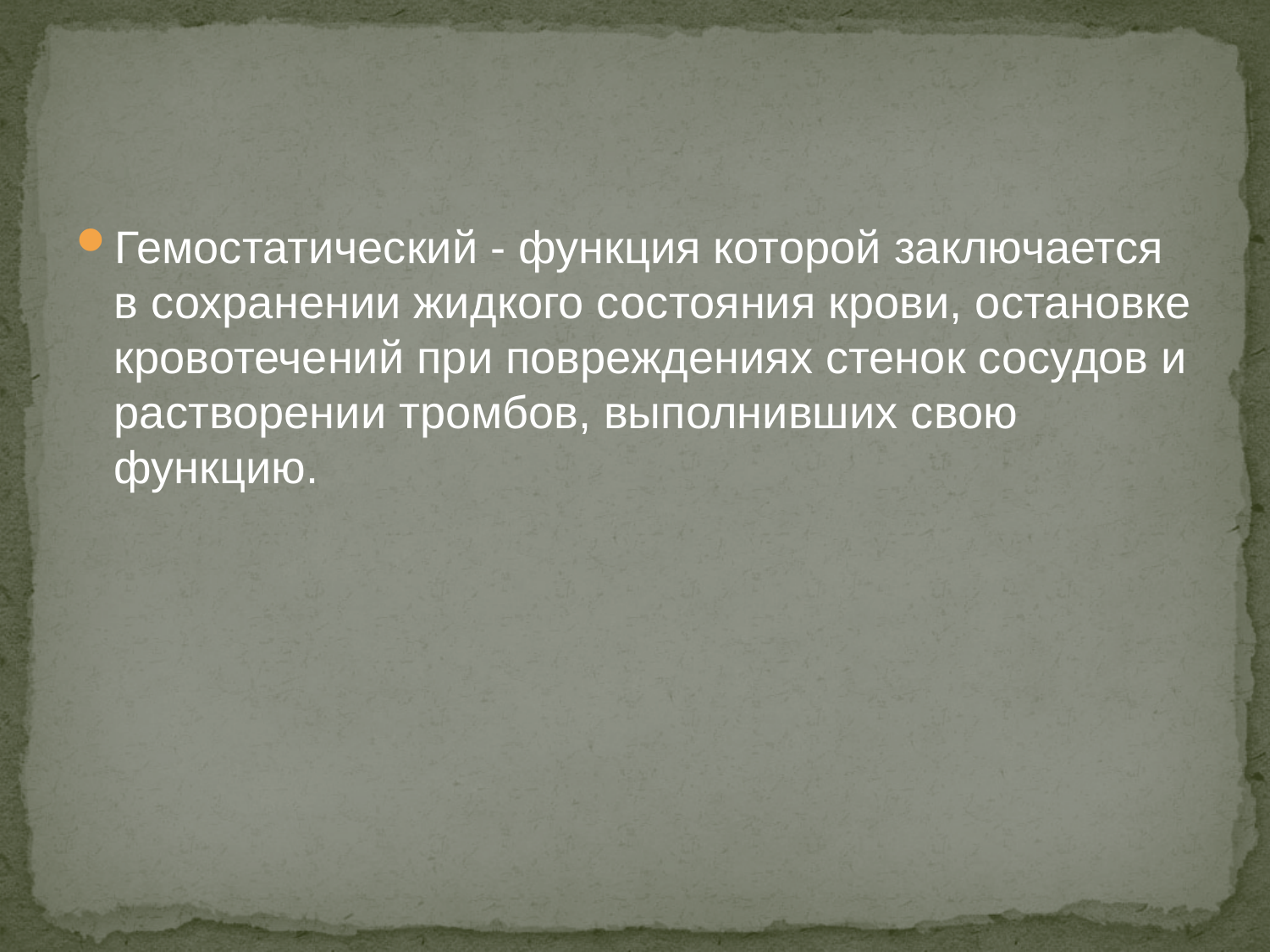

Гемостатический - функция которой заключается в сохранении жидкого состояния крови, остановке кровотечений при повреждениях стенок сосудов и растворении тромбов, выполнивших свою функцию.